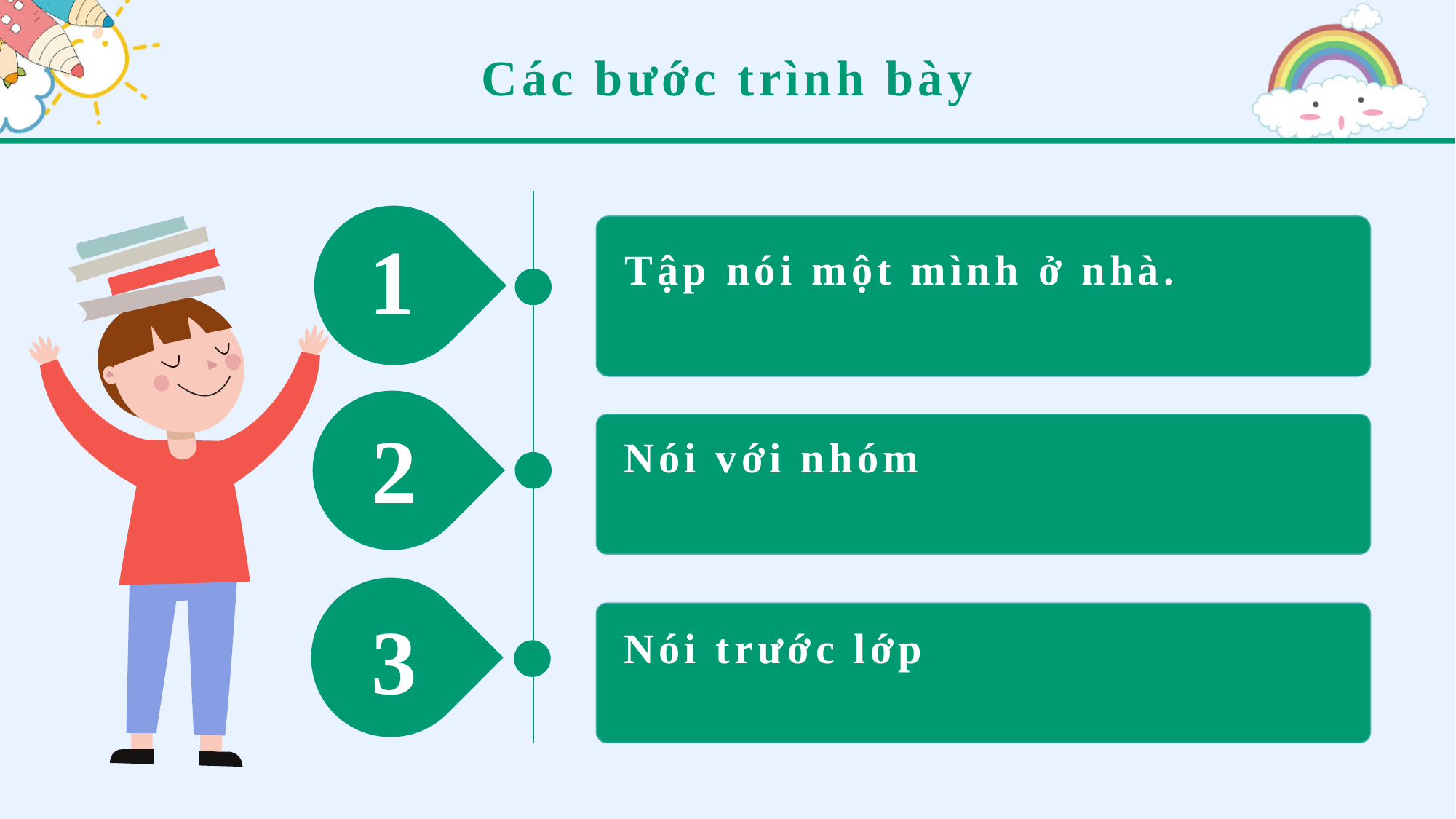

Các bước trình bày

1
Tập nói một mình ở nhà.
2

Nói với nhóm
3

Nói trước lớp